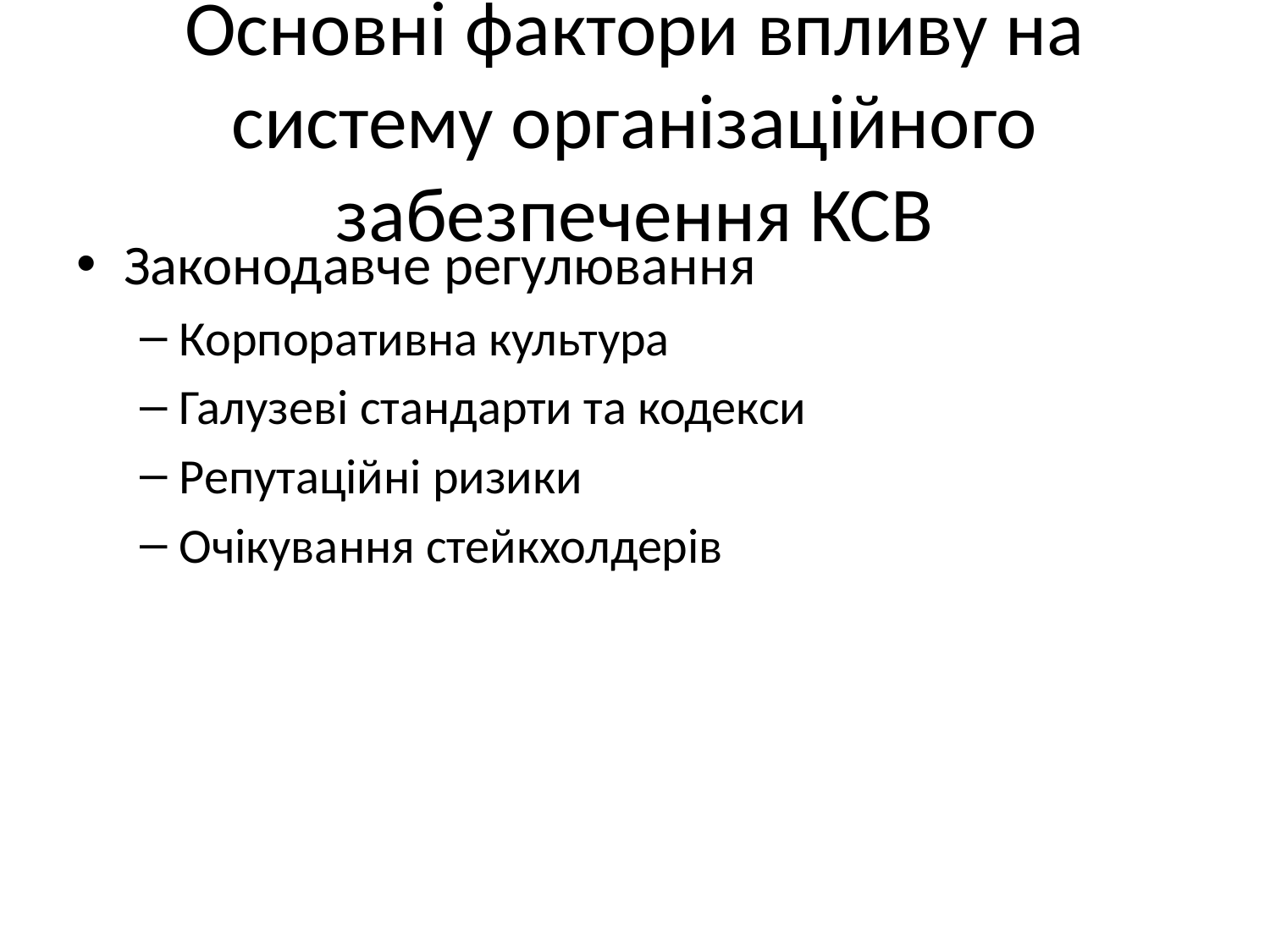

# Основні фактори впливу на систему організаційного забезпечення КСВ
Законодавче регулювання
Корпоративна культура
Галузеві стандарти та кодекси
Репутаційні ризики
Очікування стейкхолдерів